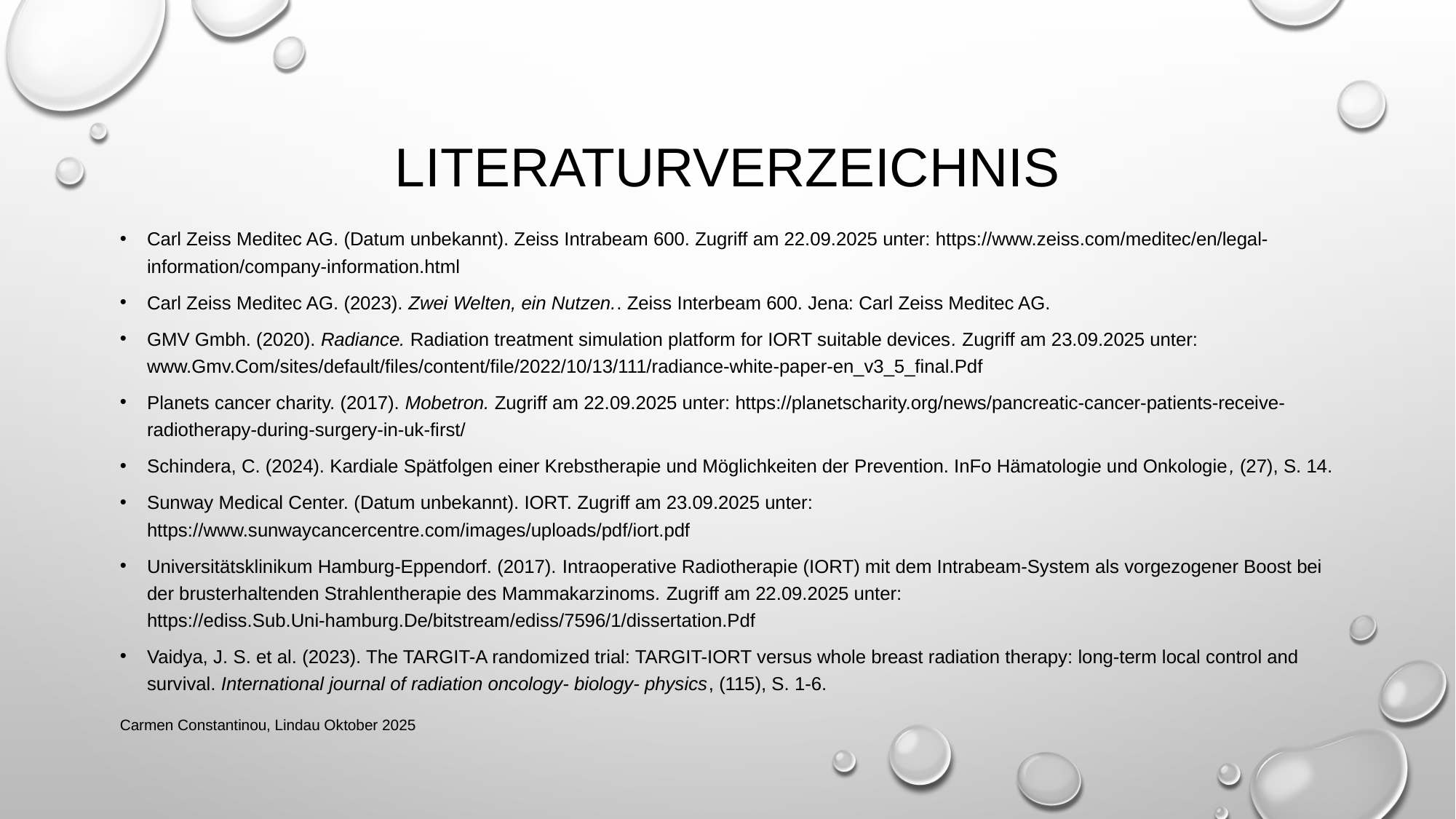

# Literaturverzeichnis
Carl Zeiss Meditec AG. (Datum unbekannt). Zeiss Intrabeam 600. Zugriff am 22.09.2025 unter: https://www.zeiss.com/meditec/en/legal-information/company-information.html
Carl Zeiss Meditec AG. (2023). Zwei Welten, ein Nutzen.. Zeiss Interbeam 600. Jena: Carl Zeiss Meditec AG.
GMV Gmbh. (2020). Radiance. Radiation treatment simulation platform for IORT suitable devices. Zugriff am 23.09.2025 unter: www.Gmv.Com/sites/default/files/content/file/2022/10/13/111/radiance-white-paper-en_v3_5_final.Pdf
Planets cancer charity. (2017). Mobetron. Zugriff am 22.09.2025 unter: https://planetscharity.org/news/pancreatic-cancer-patients-receive-radiotherapy-during-surgery-in-uk-first/
Schindera, C. (2024). Kardiale Spätfolgen einer Krebstherapie und Möglichkeiten der Prevention. InFo Hämatologie und Onkologie, (27), S. 14.
Sunway Medical Center. (Datum unbekannt). IORT. Zugriff am 23.09.2025 unter: https://www.sunwaycancercentre.com/images/uploads/pdf/iort.pdf
Universitätsklinikum Hamburg-Eppendorf. (2017). Intraoperative Radiotherapie (IORT) mit dem Intrabeam-System als vorgezogener Boost bei der brusterhaltenden Strahlentherapie des Mammakarzinoms. Zugriff am 22.09.2025 unter: https://ediss.Sub.Uni-hamburg.De/bitstream/ediss/7596/1/dissertation.Pdf
Vaidya, J. S. et al. (2023). The TARGIT-A randomized trial: TARGIT-IORT versus whole breast radiation therapy: long-term local control and survival. International journal of radiation oncology- biology- physics, (115), S. 1-6.

Carmen Constantinou, Lindau Oktober 2025